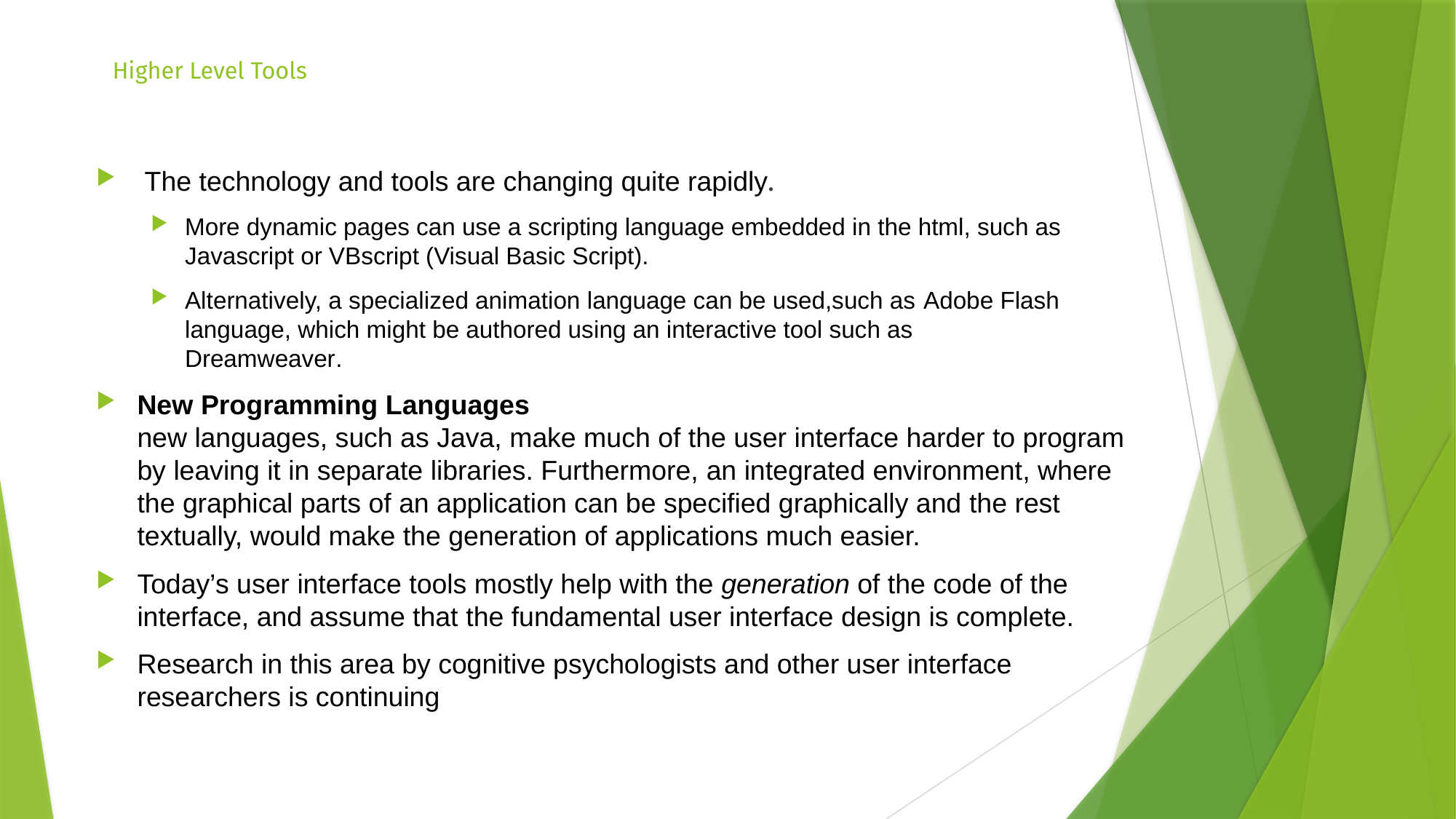

# Higher Level Tools
 The technology and tools are changing quite rapidly.
More dynamic pages can use a scripting language embedded in the html, such as
Javascript or VBscript (Visual Basic Script).
Alternatively, a specialized animation language can be used,such as Adobe Flash language, which might be authored using an interactive tool such as
Dreamweaver.
New Programming Languages
new languages, such as Java, make much of the user interface harder to program by leaving it in separate libraries. Furthermore, an integrated environment, where the graphical parts of an application can be specified graphically and the rest textually, would make the generation of applications much easier.
Today’s user interface tools mostly help with the generation of the code of the interface, and assume that the fundamental user interface design is complete.
Research in this area by cognitive psychologists and other user interface researchers is continuing